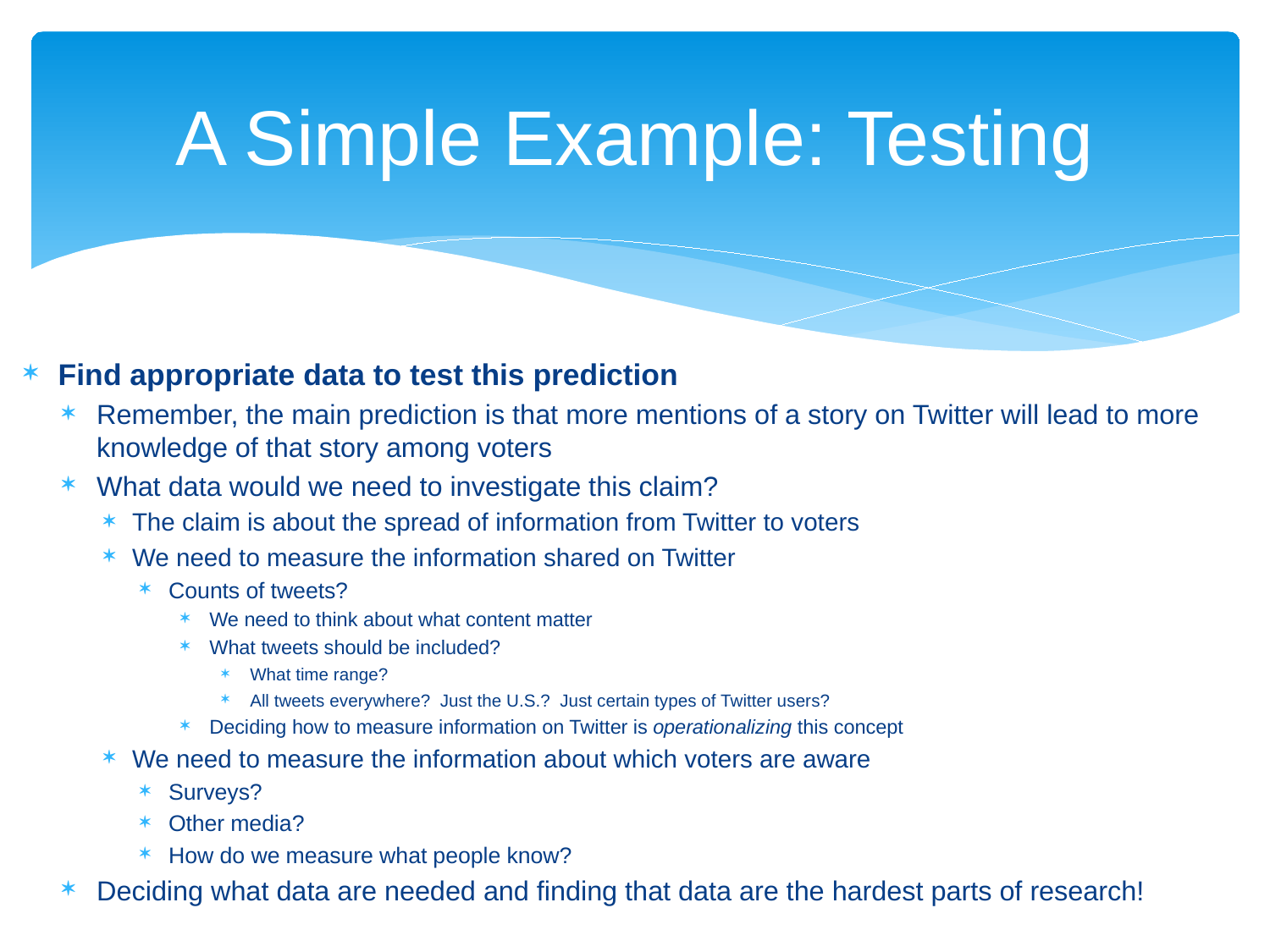

# A Simple Example: Testing
Find appropriate data to test this prediction
Remember, the main prediction is that more mentions of a story on Twitter will lead to more knowledge of that story among voters
What data would we need to investigate this claim?
The claim is about the spread of information from Twitter to voters
We need to measure the information shared on Twitter
Counts of tweets?
We need to think about what content matter
What tweets should be included?
What time range?
All tweets everywhere?  Just the U.S.?  Just certain types of Twitter users?
Deciding how to measure information on Twitter is operationalizing this concept
We need to measure the information about which voters are aware
Surveys?
Other media?
How do we measure what people know?
Deciding what data are needed and finding that data are the hardest parts of research!